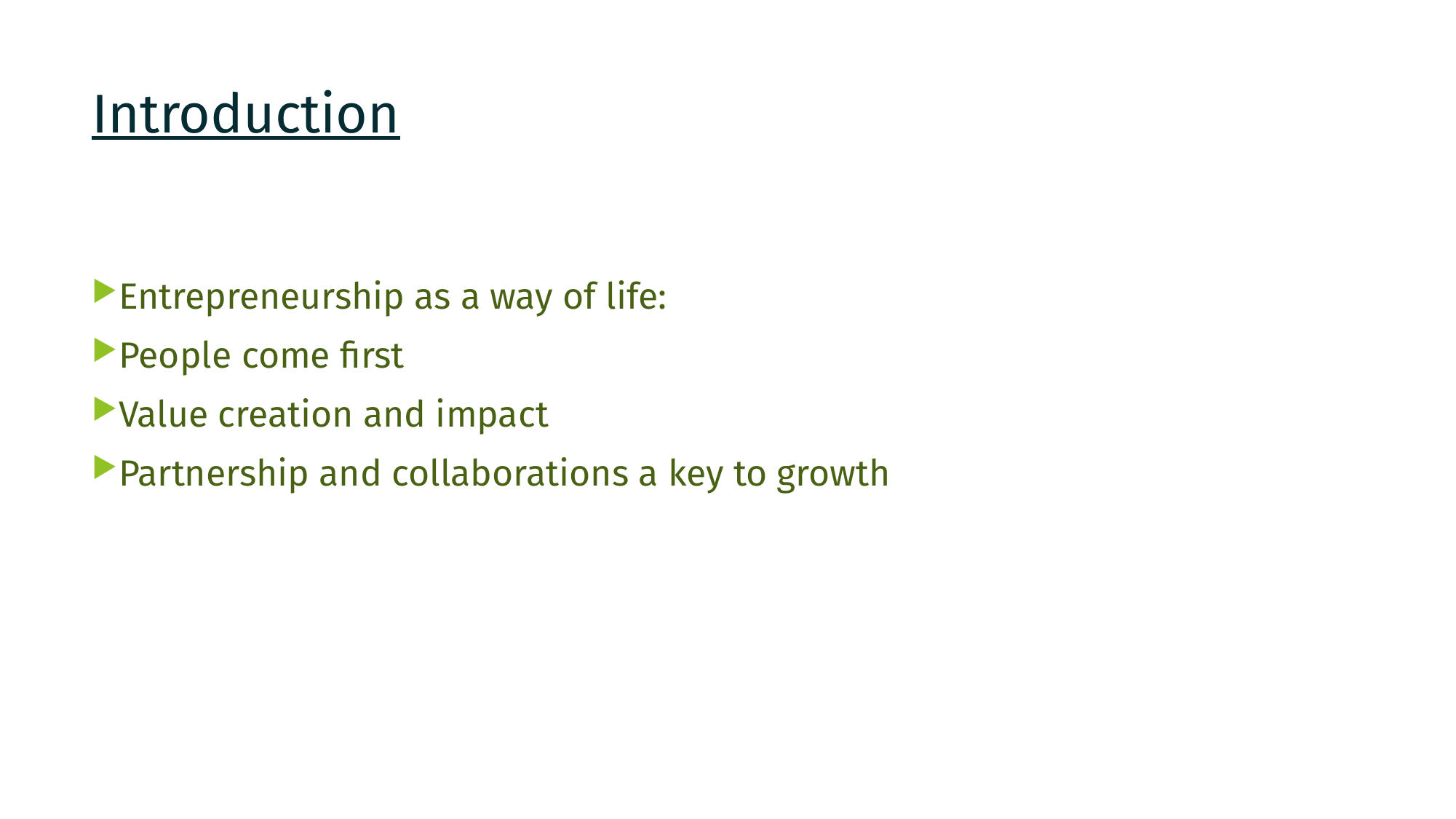

Introduction

Entrepreneurship as a way of life:
People come first
Value creation and impact
Partnership and collaborations a key to growth